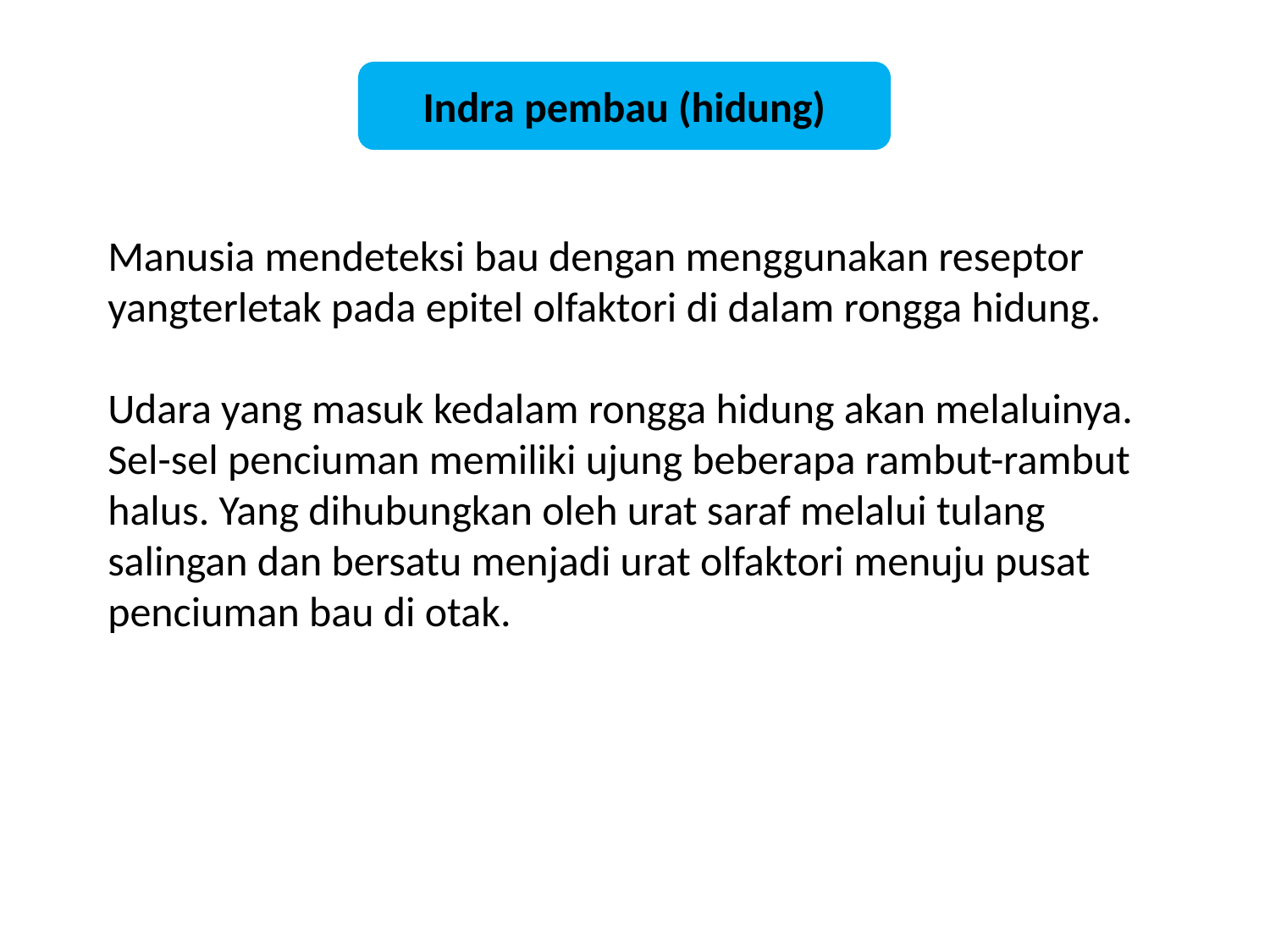

Indra pembau (hidung)
Manusia mendeteksi bau dengan menggunakan reseptor yangterletak pada epitel olfaktori di dalam rongga hidung.

Udara yang masuk kedalam rongga hidung akan melaluinya. Sel-sel penciuman memiliki ujung beberapa rambut-rambut halus. Yang dihubungkan oleh urat saraf melalui tulang salingan dan bersatu menjadi urat olfaktori menuju pusat penciuman bau di otak.